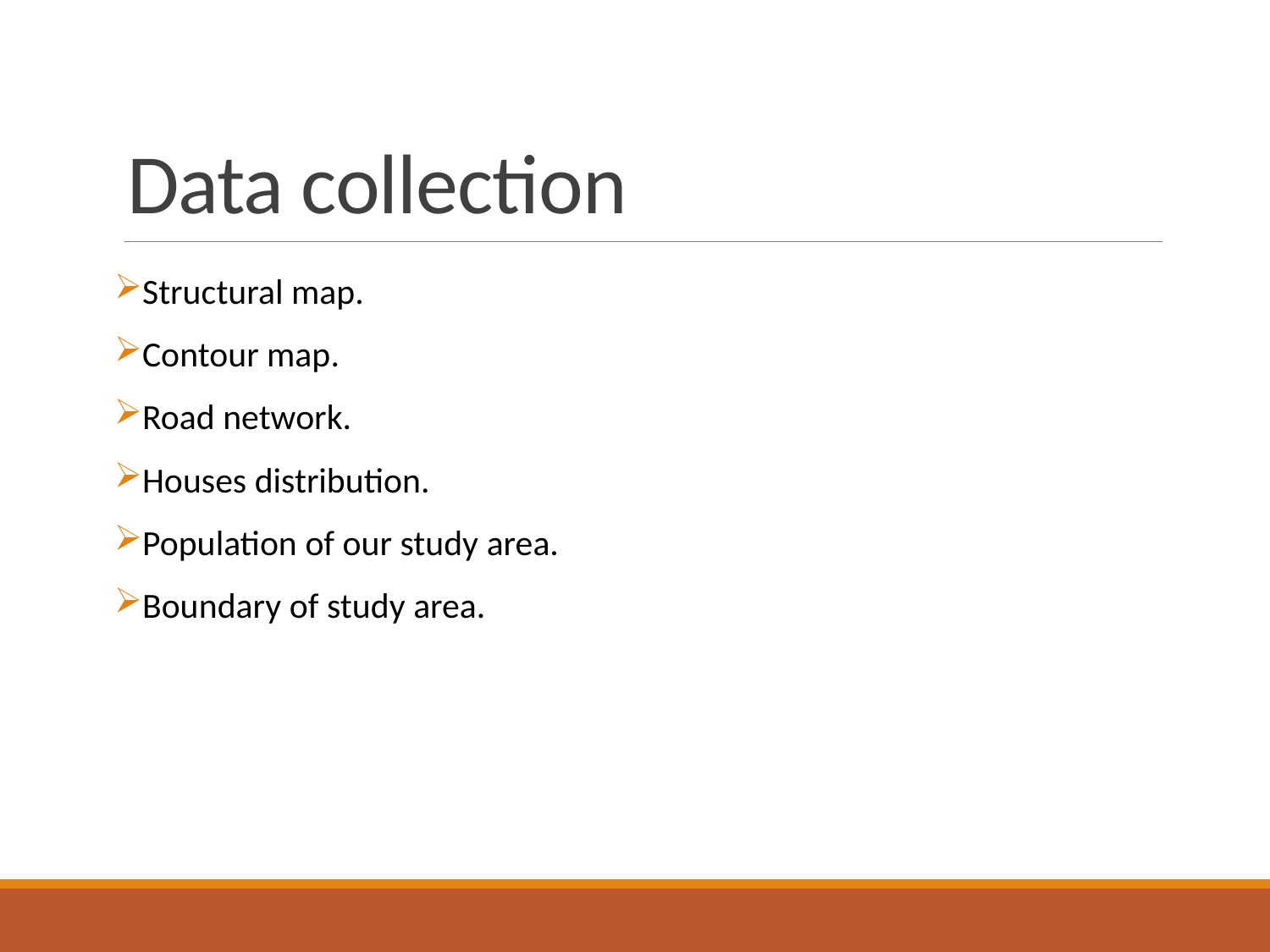

# Data collection
Structural map.
Contour map.
Road network.
Houses distribution.
Population of our study area.
Boundary of study area.